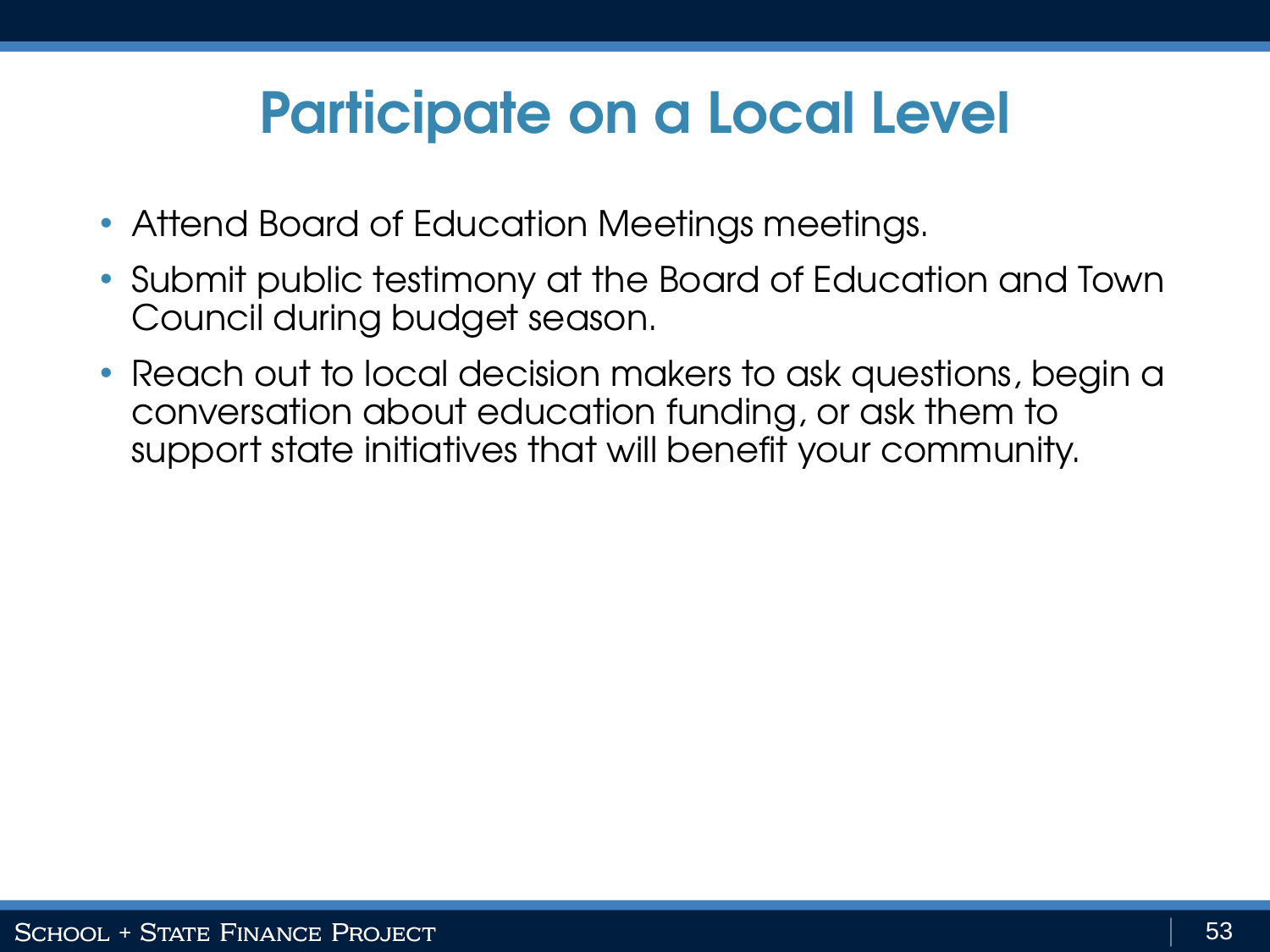

Participate on a Local Level
Attend Board of Education Meetings meetings.
Submit public testimony at the Board of Education and Town Council during budget season.
Reach out to local decision makers to ask questions, begin a conversation about education funding, or ask them to support state initiatives that will benefit your community.